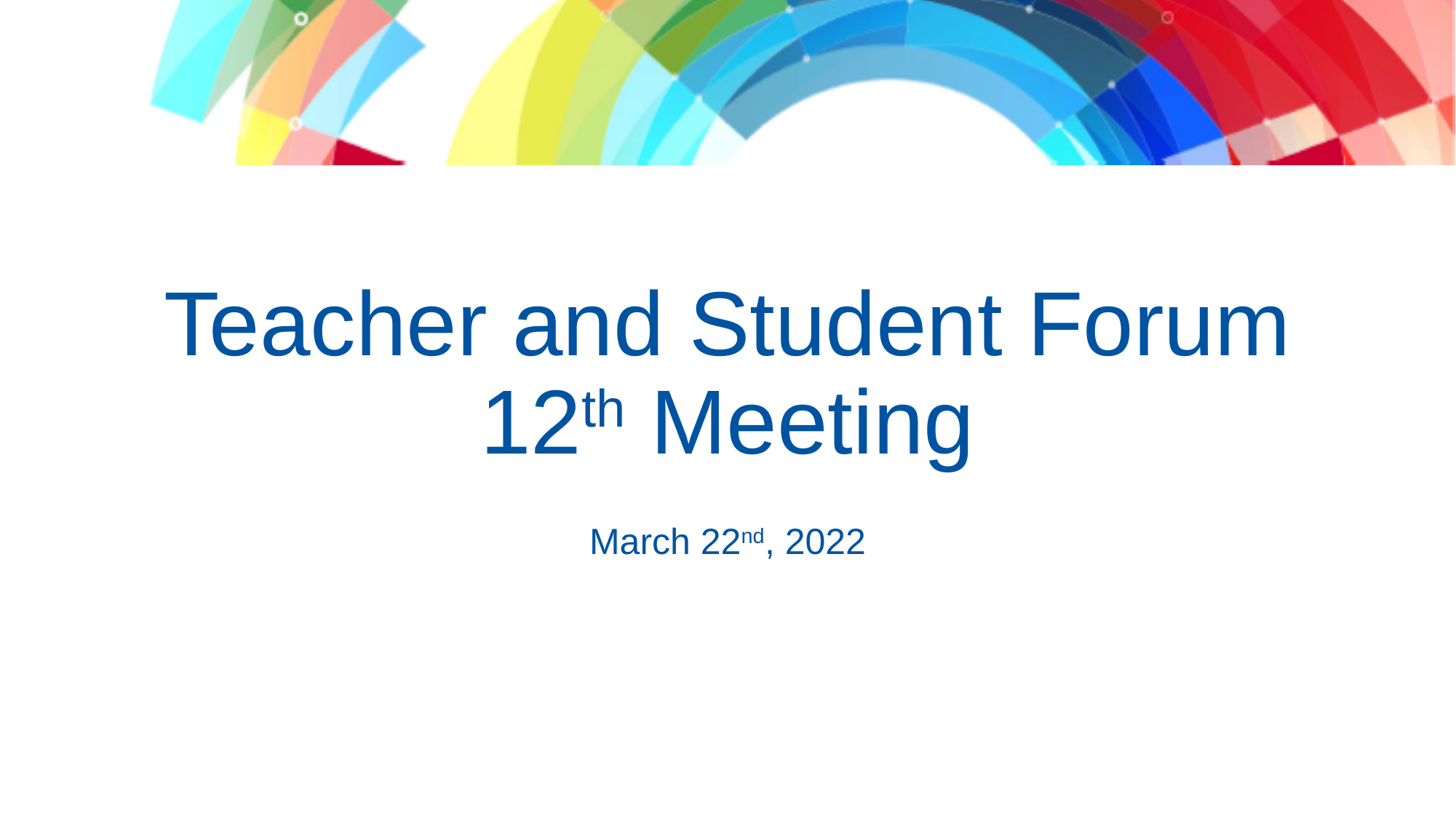

# Teacher and Student Forum 12th Meeting
March 22nd, 2022